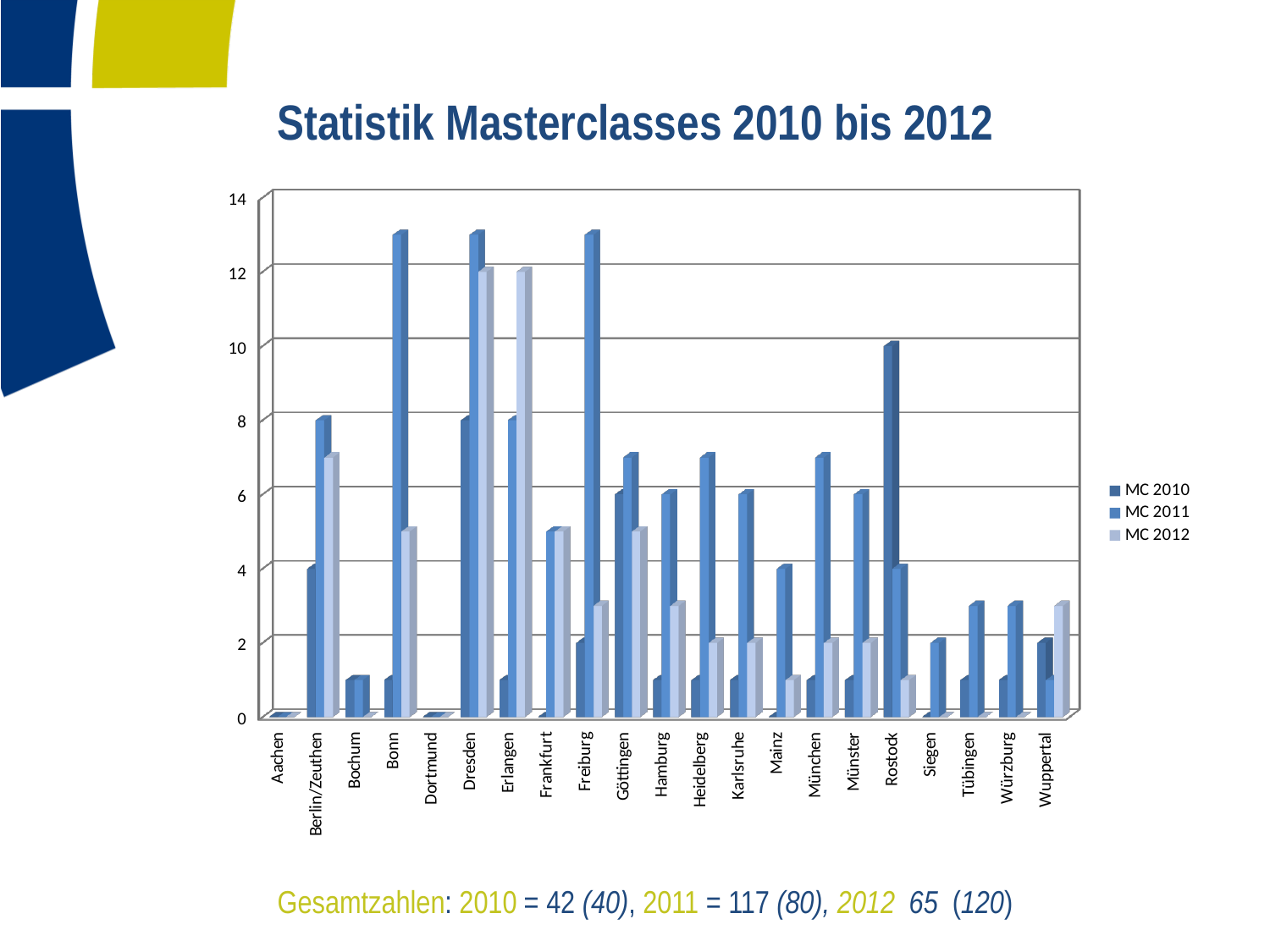

# Statistik Masterclasses 2010 bis 2012

[unsupported chart]

Gesamtzahlen: 2010 = 42 (40), 2011 = 117 (80), 2012  65  (120)